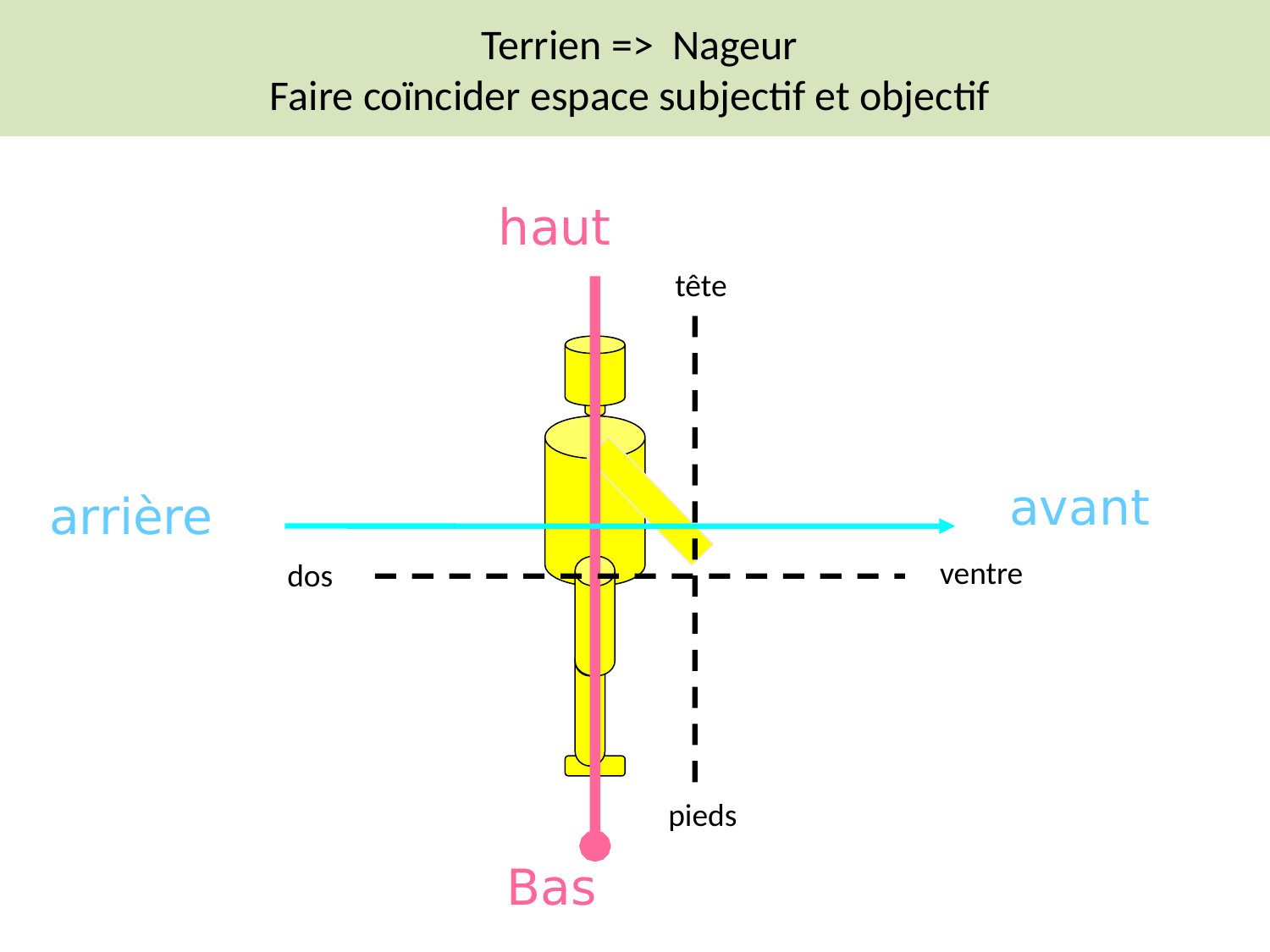

# Terrien =>  Nageur Faire coïncider espace subjectif et objectif
haut
tête

ventre
dos
pieds

avant
arrière

Bas